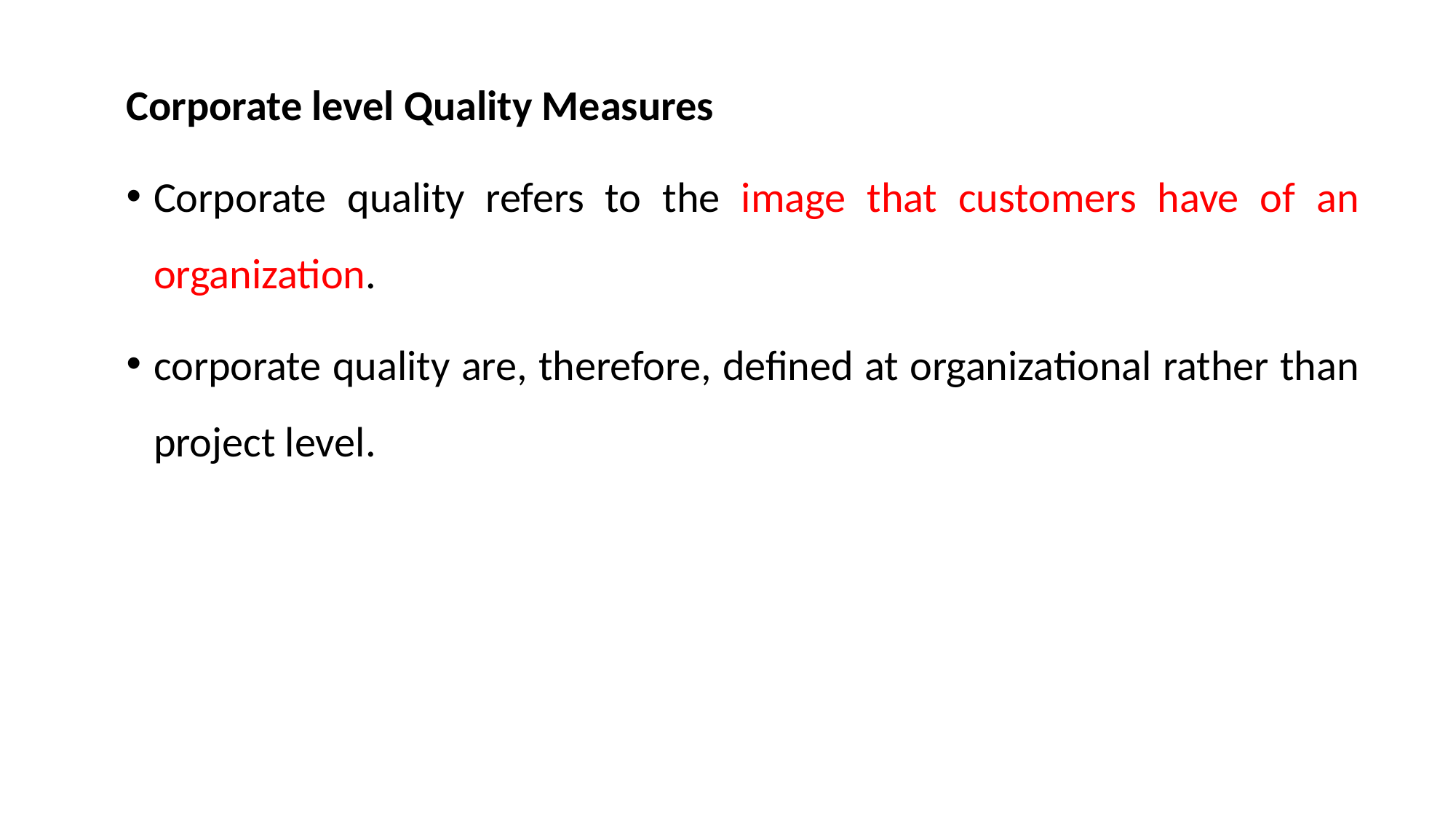

Corporate level Quality Measures
Corporate quality refers to the image that customers have of an organization.
corporate quality are, therefore, defined at organizational rather than project level.